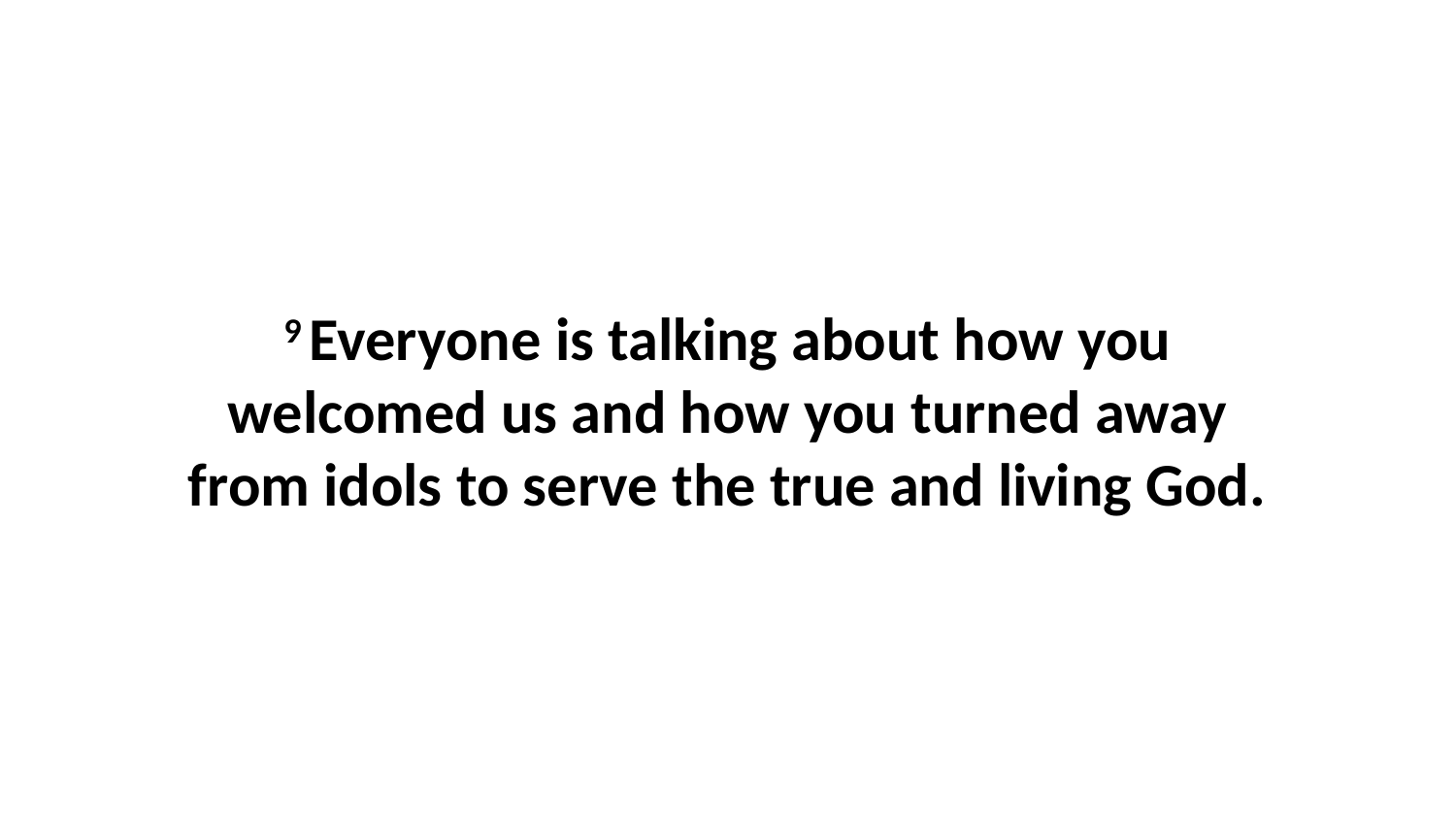

9 Everyone is talking about how you welcomed us and how you turned away from idols to serve the true and living God.